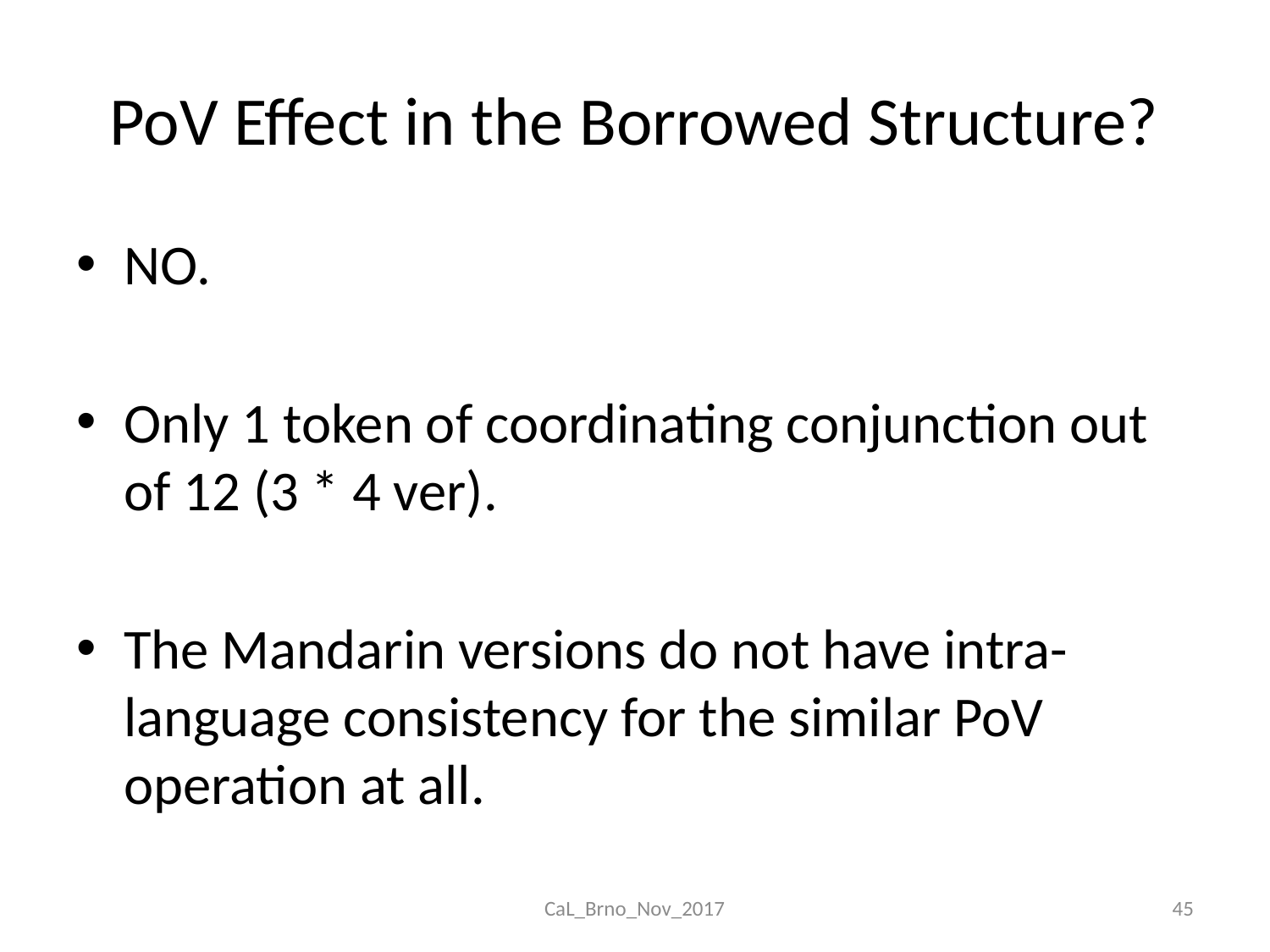

# PoV Effect in the Borrowed Structure?
NO.

Only 1 token of coordinating conjunction out of 12 (3 * 4 ver).

The Mandarin versions do not have intra-language consistency for the similar PoV operation at all.
CaL_Brno_Nov_2017
45